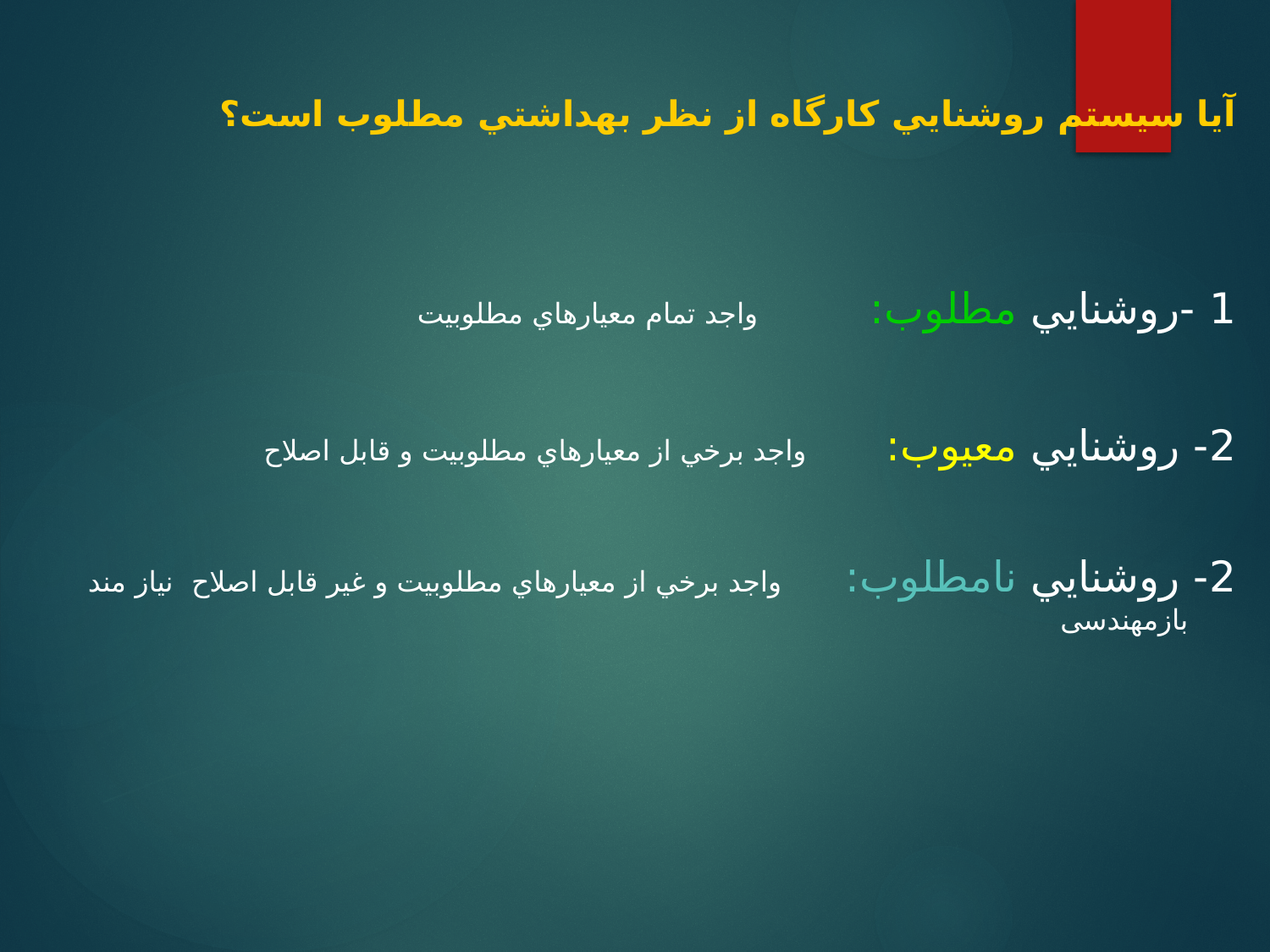

# آيا سيستم روشنايي كارگاه از نظر بهداشتي مطلوب است؟
1 -روشنايي مطلوب:           واجد تمام معيارهاي مطلوبيت

2- روشنايي معيوب:       واجد برخي از معيارهاي مطلوبيت و قابل اصلاح

2- روشنايي نامطلوب:    واجد برخي از معيارهاي مطلوبيت و غير قابل اصلاح  نياز مند بازمهندسی